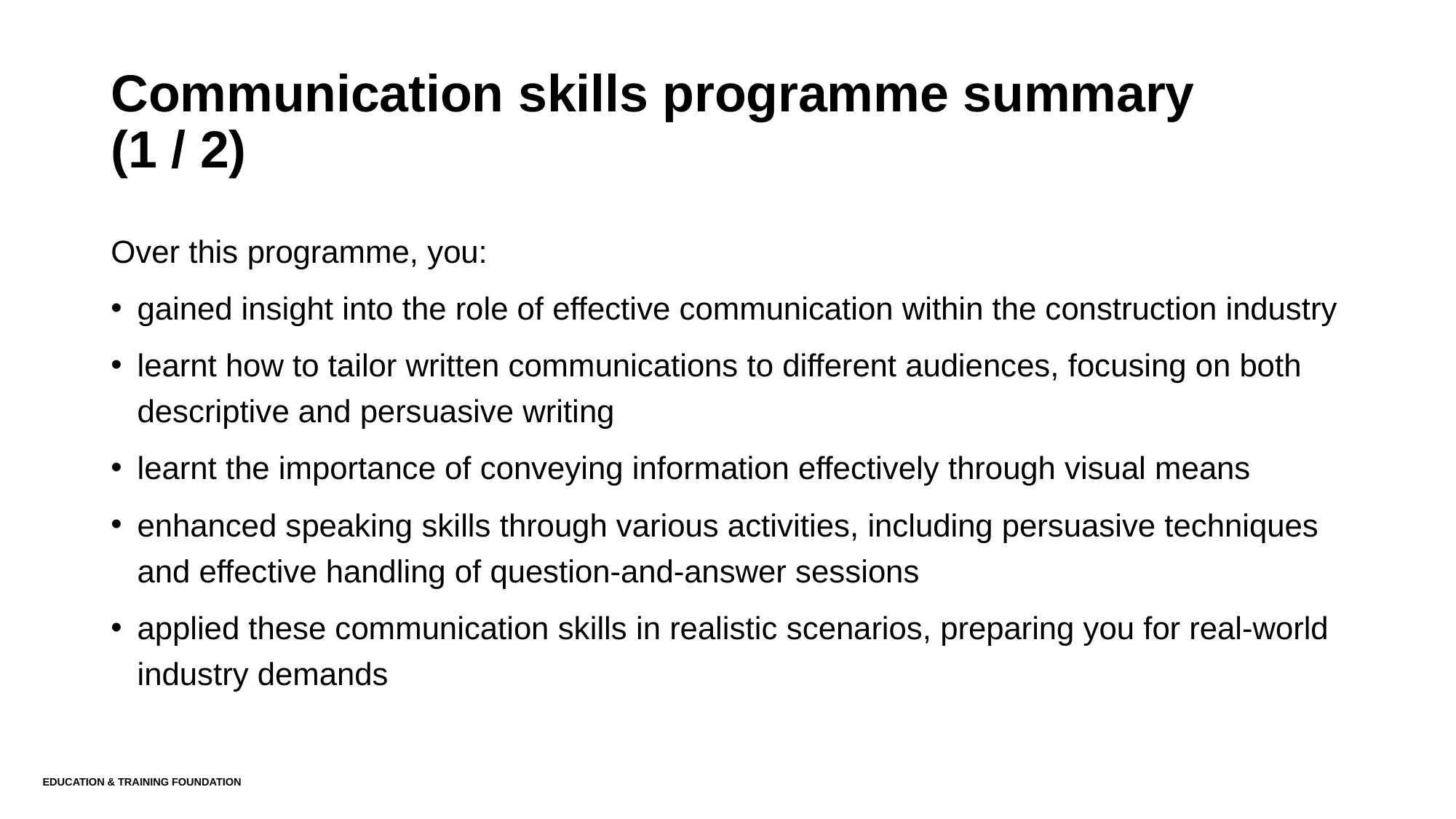

# Communication skills programme summary (1 / 2)
Over this programme, you:
gained insight into the role of effective communication within the construction industry
learnt how to tailor written communications to different audiences, focusing on both descriptive and persuasive writing
learnt the importance of conveying information effectively through visual means
enhanced speaking skills through various activities, including persuasive techniques and effective handling of question-and-answer sessions
applied these communication skills in realistic scenarios, preparing you for real-world industry demands
Education & Training Foundation